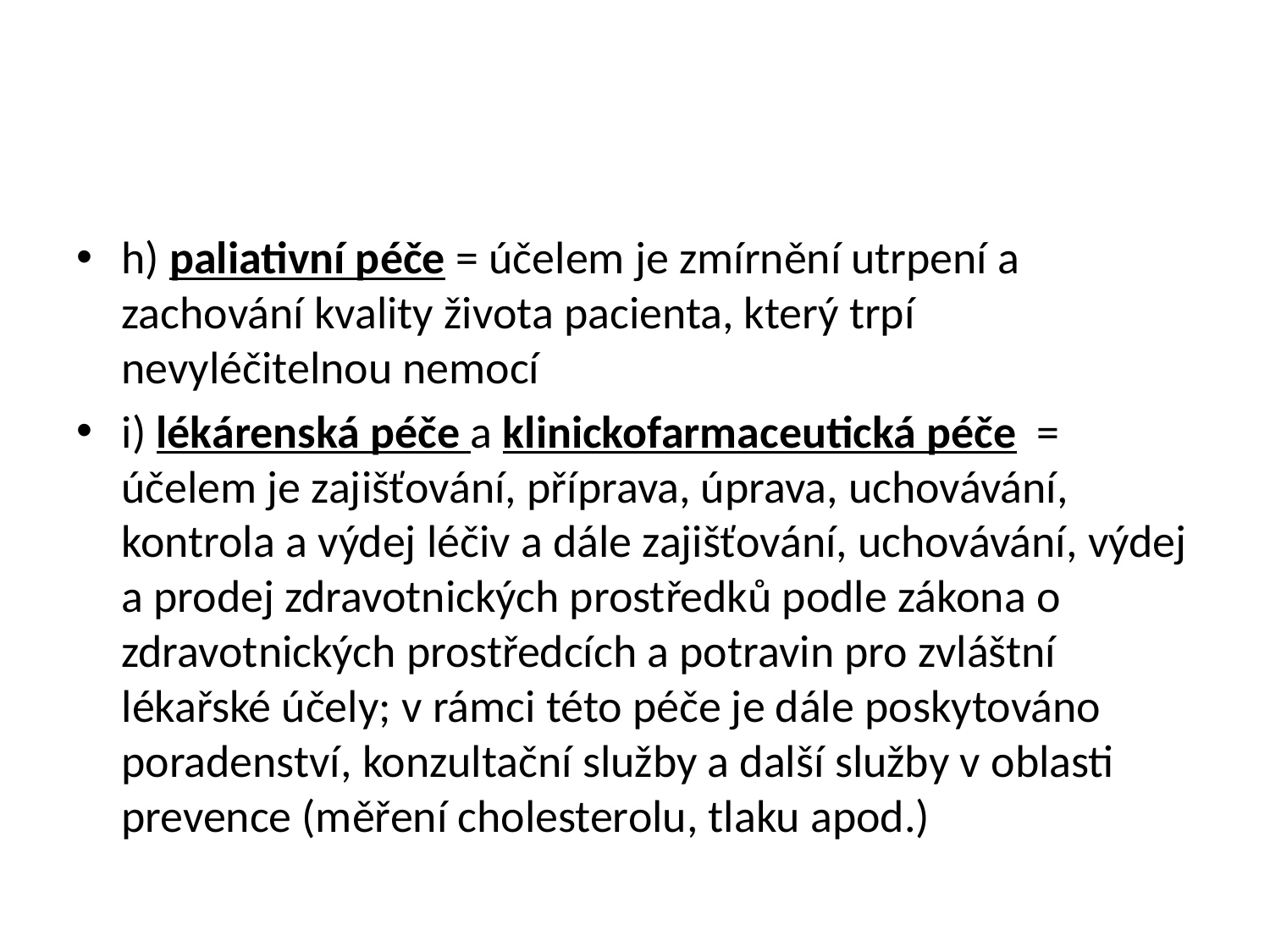

#
h) paliativní péče = účelem je zmírnění utrpení a zachování kvality života pacienta, který trpí nevyléčitelnou nemocí
i) lékárenská péče a klinickofarmaceutická péče  = účelem je zajišťování, příprava, úprava, uchovávání, kontrola a výdej léčiv a dále zajišťování, uchovávání, výdej a prodej zdravotnických prostředků podle zákona o zdravotnických prostředcích a potravin pro zvláštní lékařské účely; v rámci této péče je dále poskytováno poradenství, konzultační služby a další služby v oblasti prevence (měření cholesterolu, tlaku apod.)